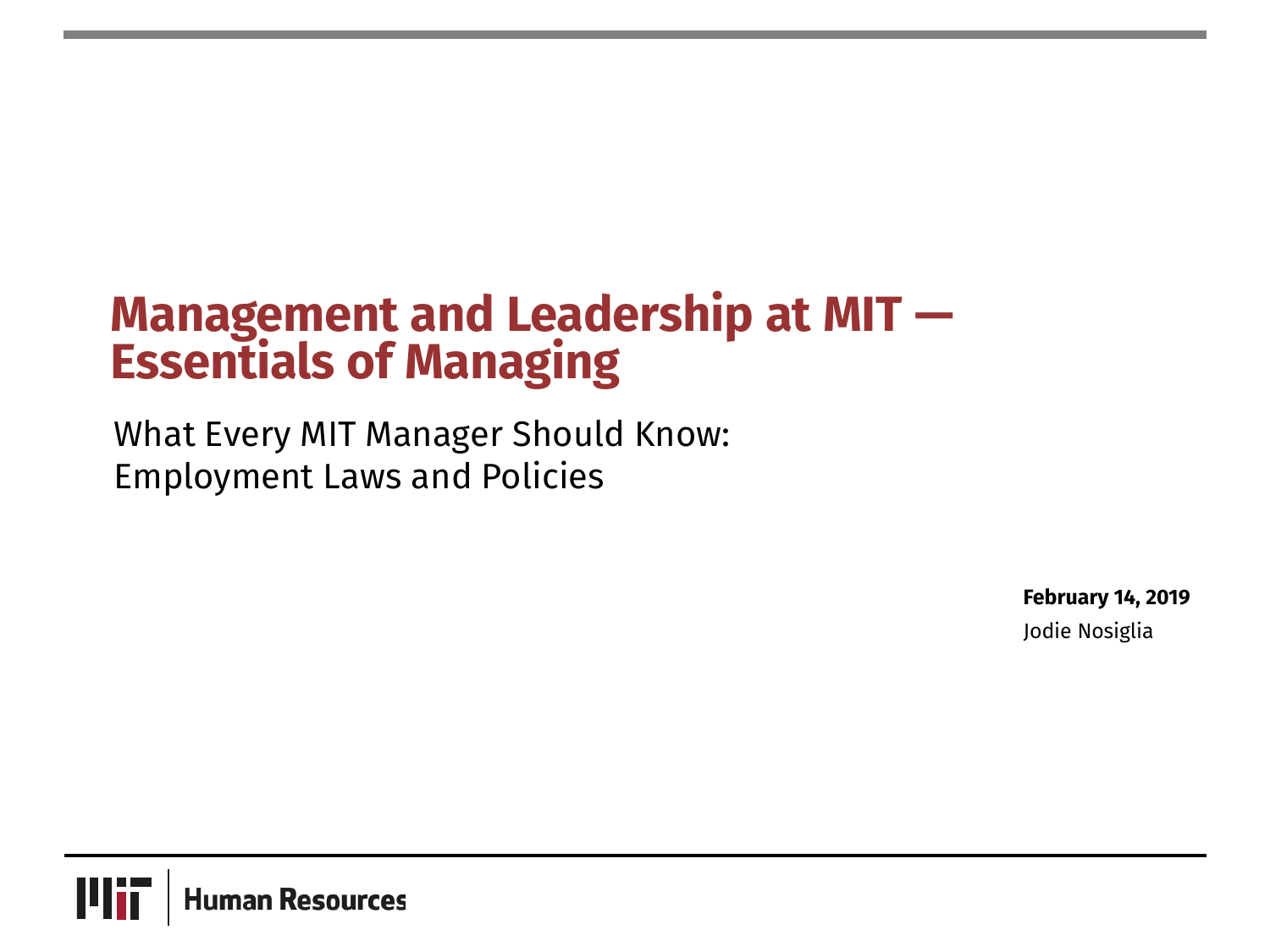

Management and Leadership at MIT — Essentials of Managing
What Every MIT Manager Should Know: Employment Laws and Policies
February 14, 2019
Jodie Nosiglia